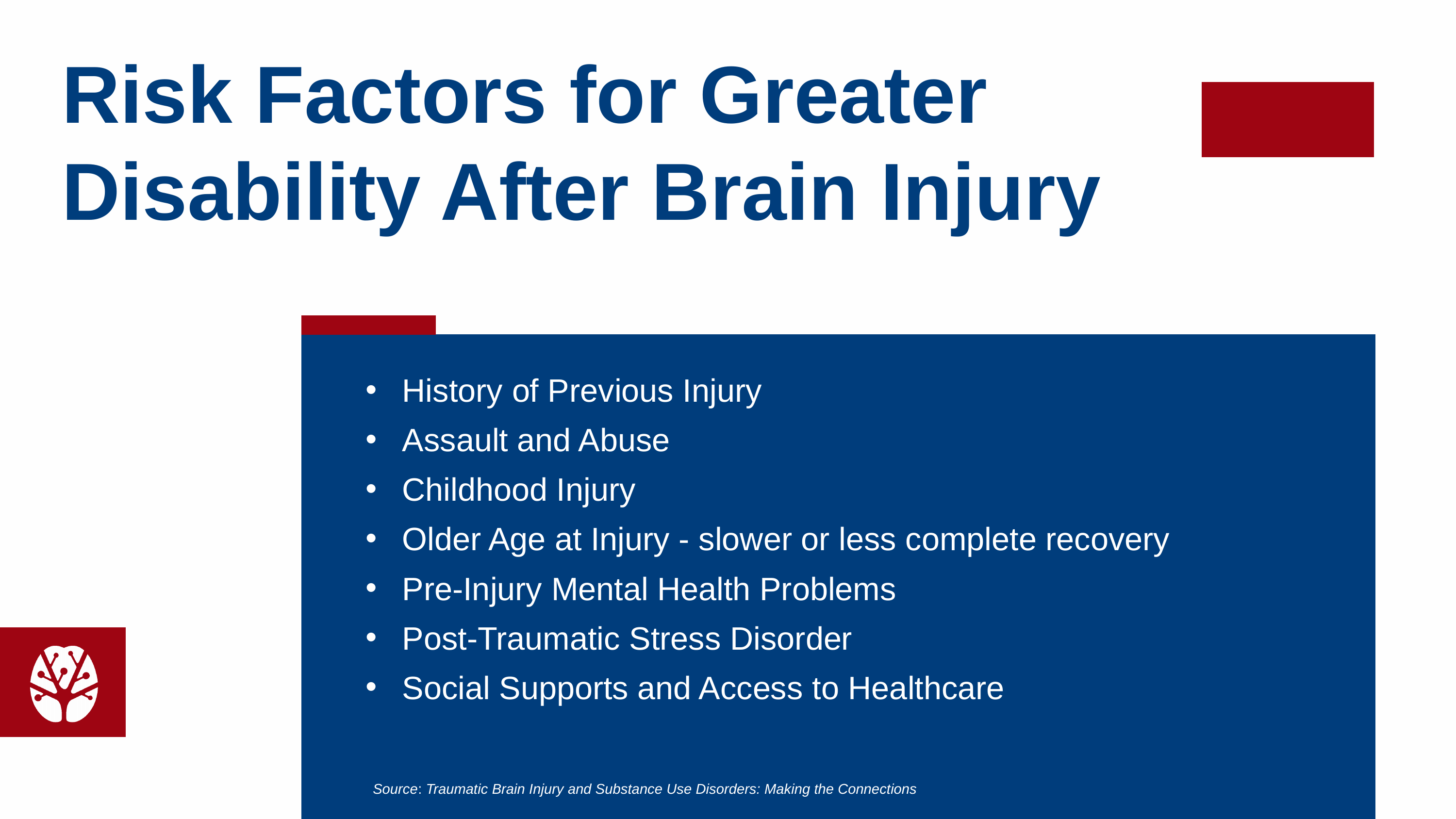

# Risk Factors for Greater Disability After Brain Injury

History of Previous Injury
Assault and Abuse
Childhood Injury
Older Age at Injury - slower or less complete recovery
Pre-Injury Mental Health Problems
Post-Traumatic Stress Disorder
Social Supports and Access to Healthcare

Source: Traumatic Brain Injury and Substance Use Disorders: Making the Connections